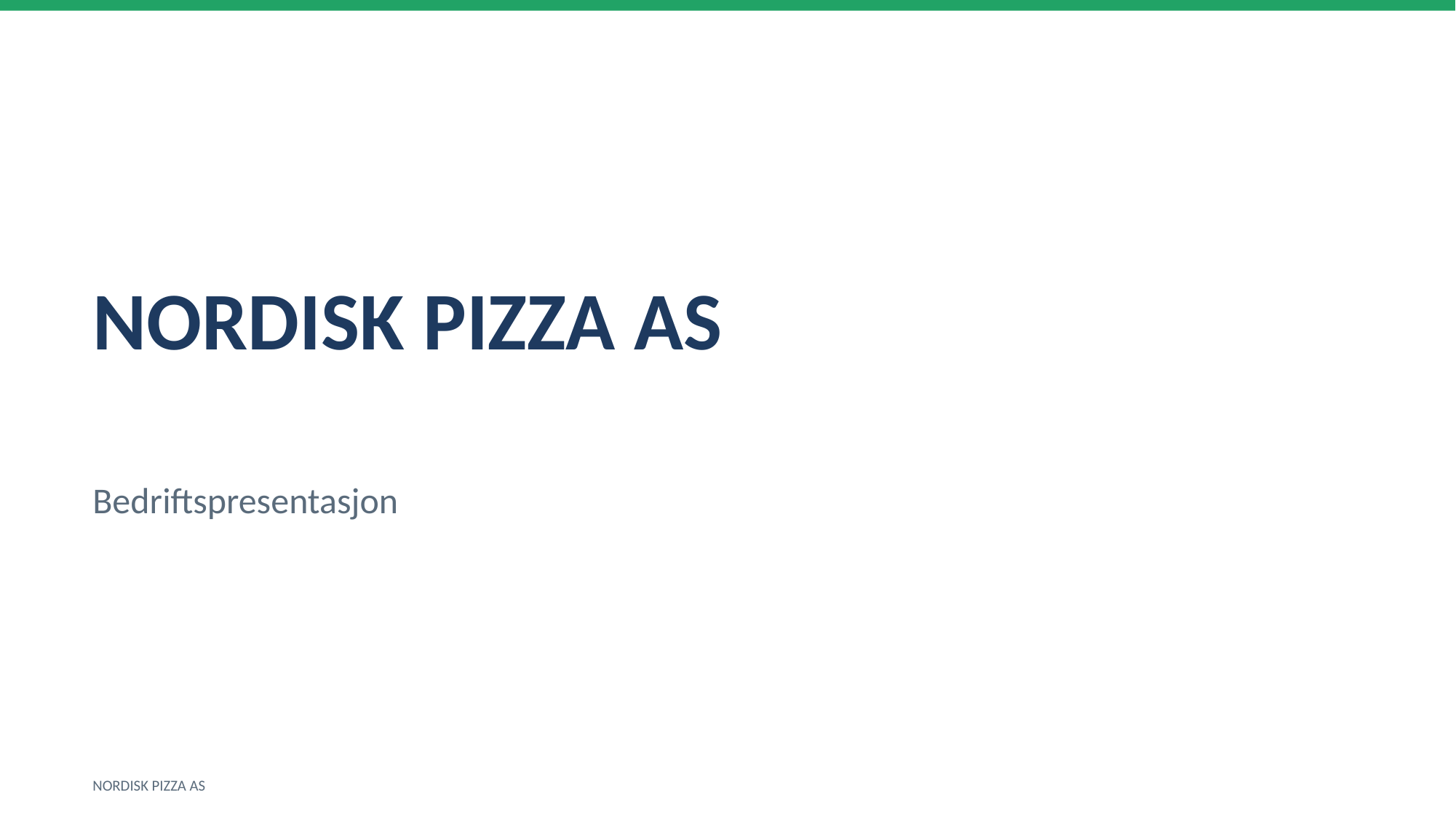

NORDISK PIZZA AS
Bedriftspresentasjon
NORDISK PIZZA AS